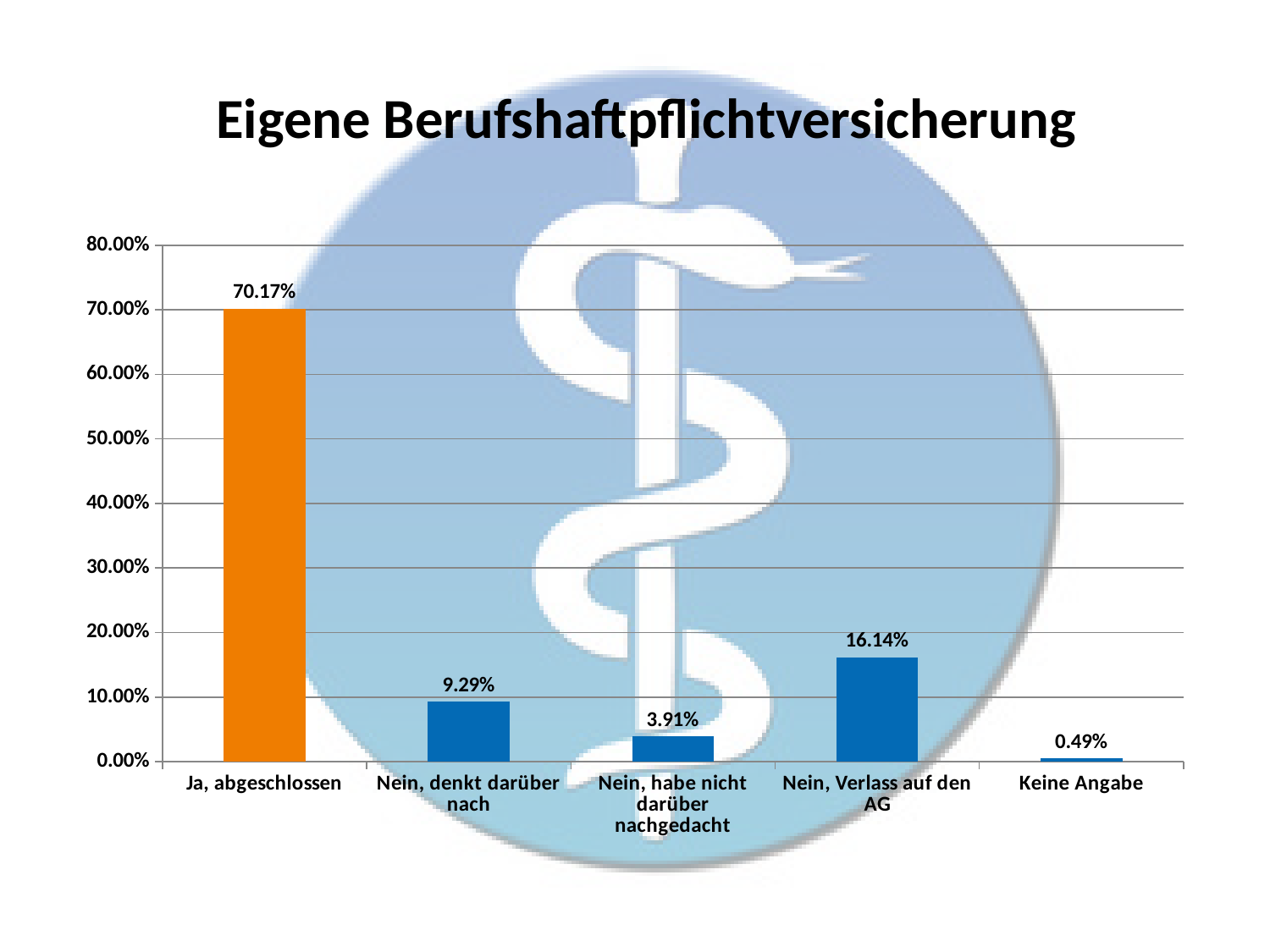

# Eigene Berufshaftpflichtversicherung

### Chart

| Category |  |
|---|---|
| Ja, abgeschlossen | 0.7017114914425427 |
| Nein, denkt darüber nach | 0.09290953545232274 |
| Nein, habe nicht darüber nachgedacht | 0.039119804400977995 |
| Nein, Verlass auf den AG | 0.16136919315403422 |
| Keine Angabe | 0.004889975550122249 |